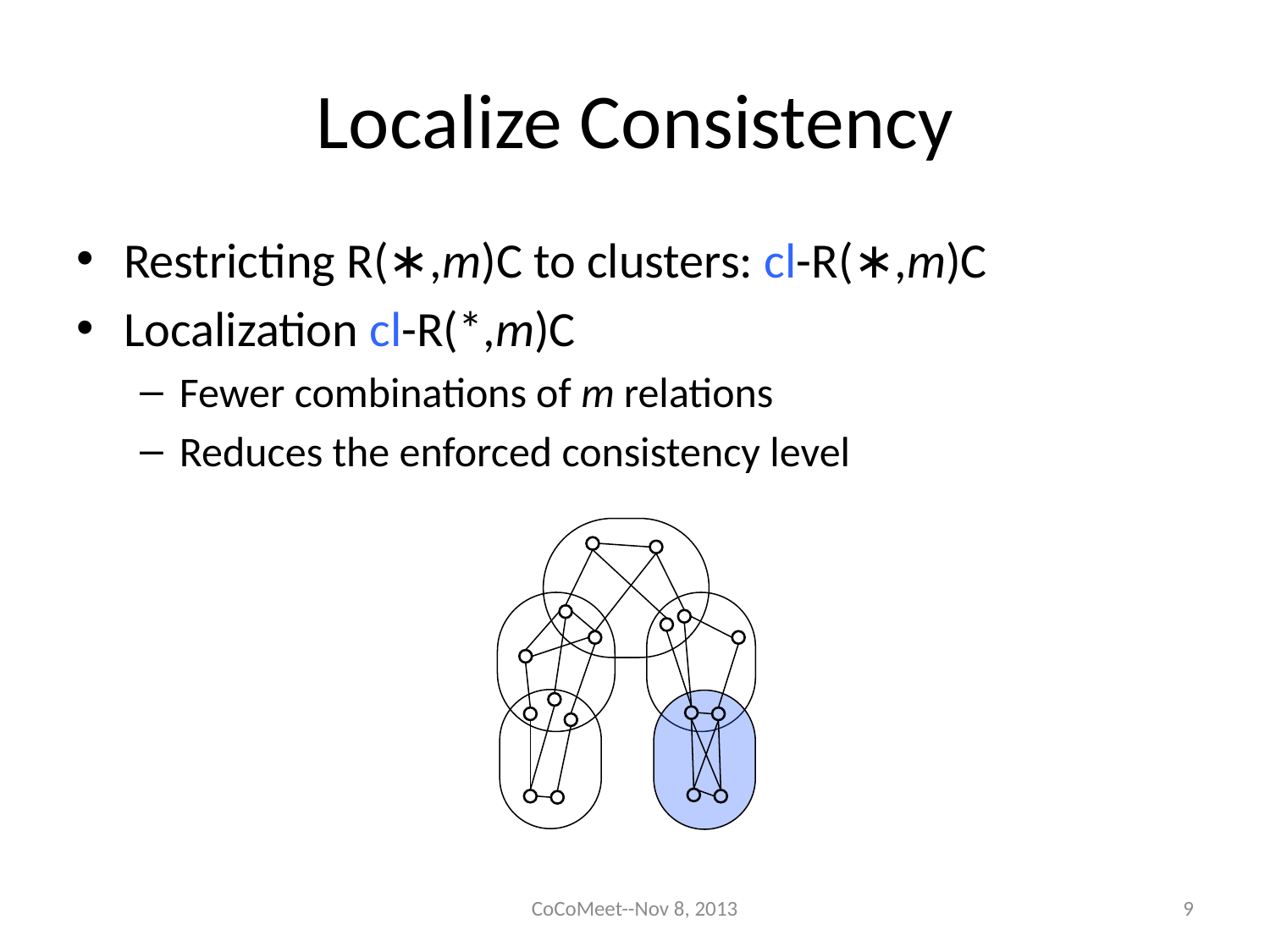

# Localize Consistency
Restricting R(∗,m)C to clusters: cl-R(∗,m)C
Localization cl-R(*,m)C
Fewer combinations of m relations
Reduces the enforced consistency level

CoCoMeet--Nov 8, 2013
9